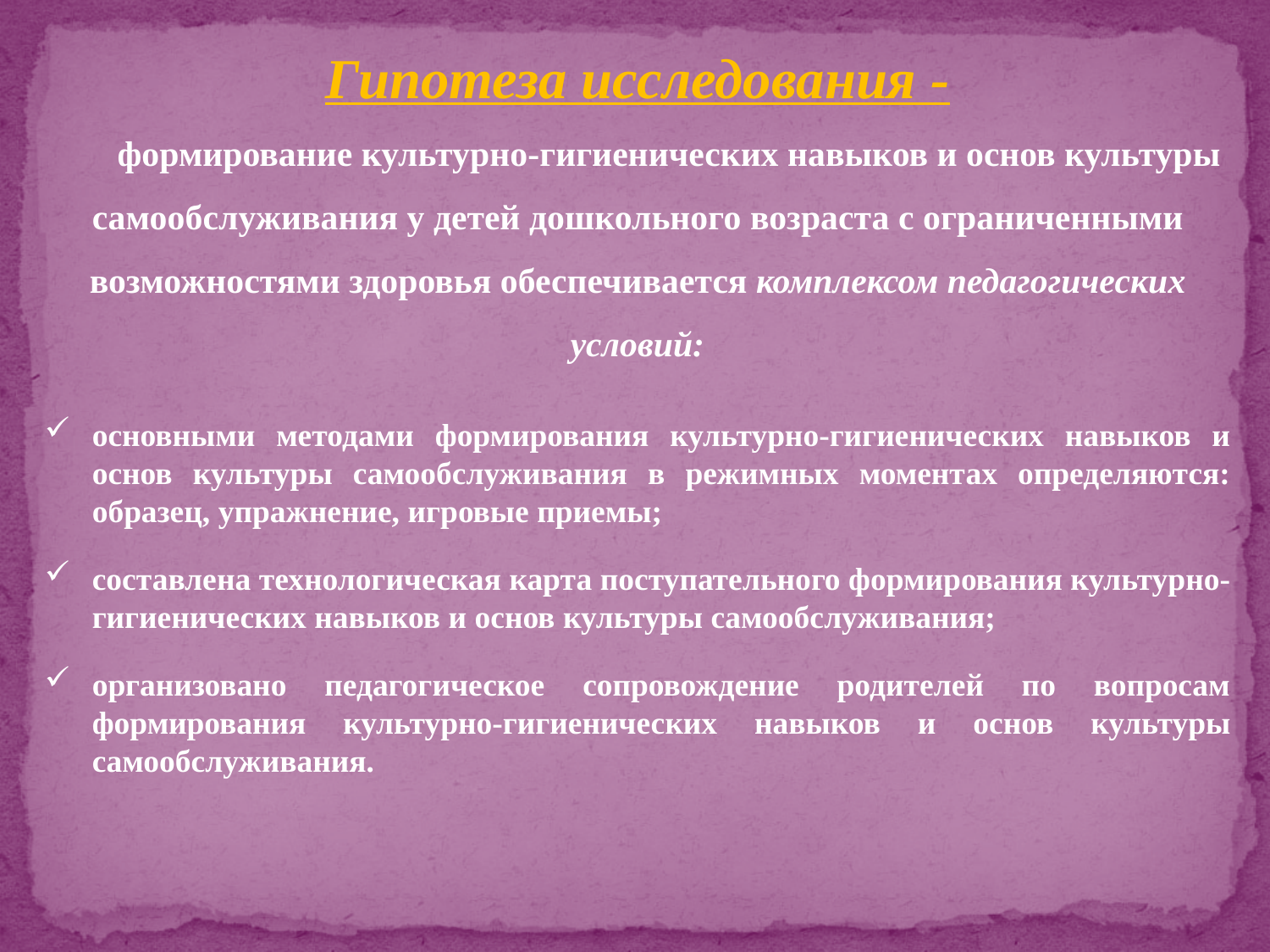

Гипотеза исследования -
формирование культурно-гигиенических навыков и основ культуры самообслуживания у детей дошкольного возраста с ограниченными возможностями здоровья обеспечивается комплексом педагогических условий:

основными методами формирования культурно-гигиенических навыков и основ культуры самообслуживания в режимных моментах определяются: образец, упражнение, игровые приемы;

составлена технологическая карта поступательного формирования культурно-гигиенических навыков и основ культуры самообслуживания;

организовано педагогическое сопровождение родителей по вопросам формирования культурно-гигиенических навыков и основ культуры самообслуживания.